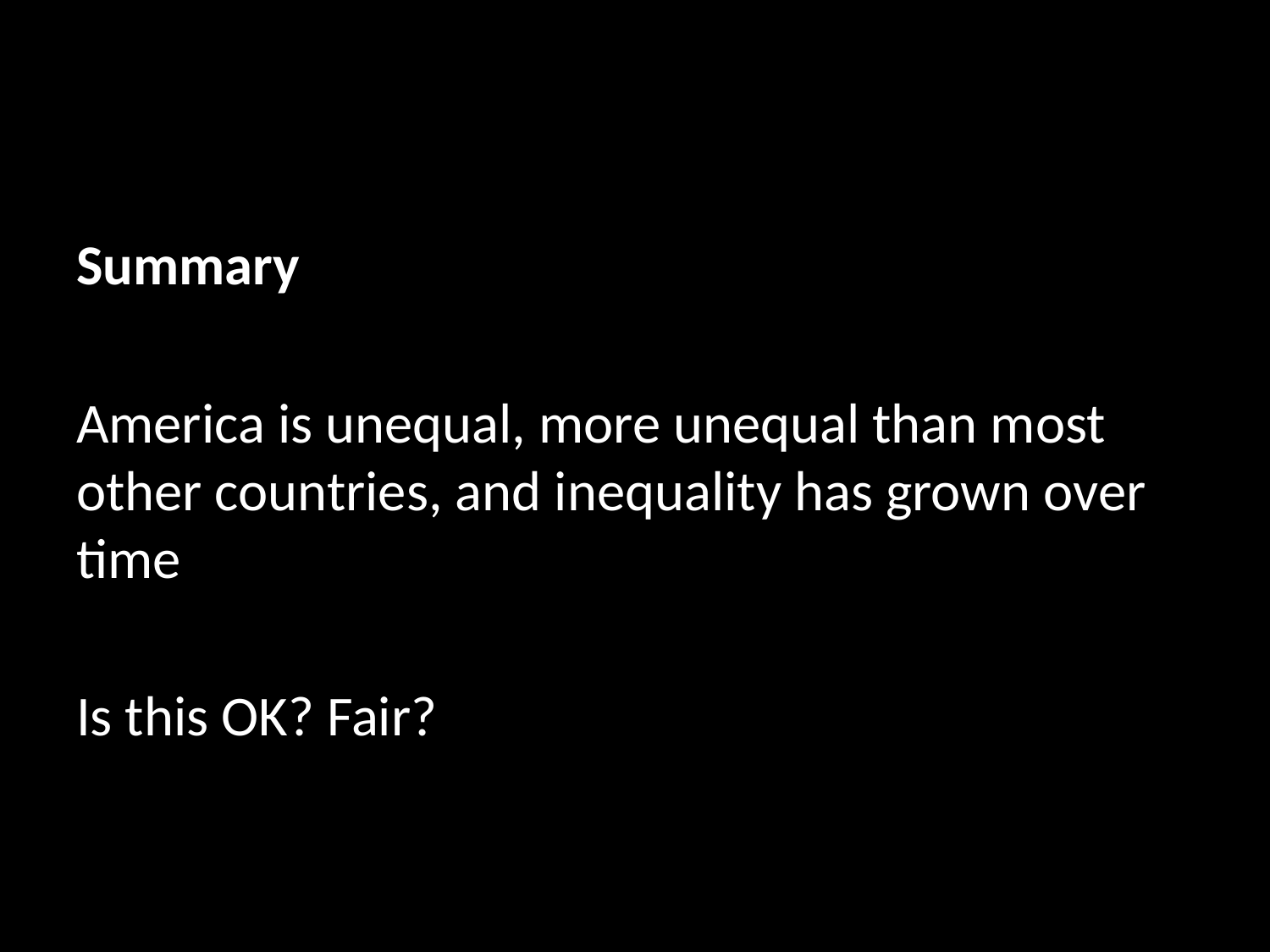

Summary

America is unequal, more unequal than most other countries, and inequality has grown over time

Is this OK? Fair?